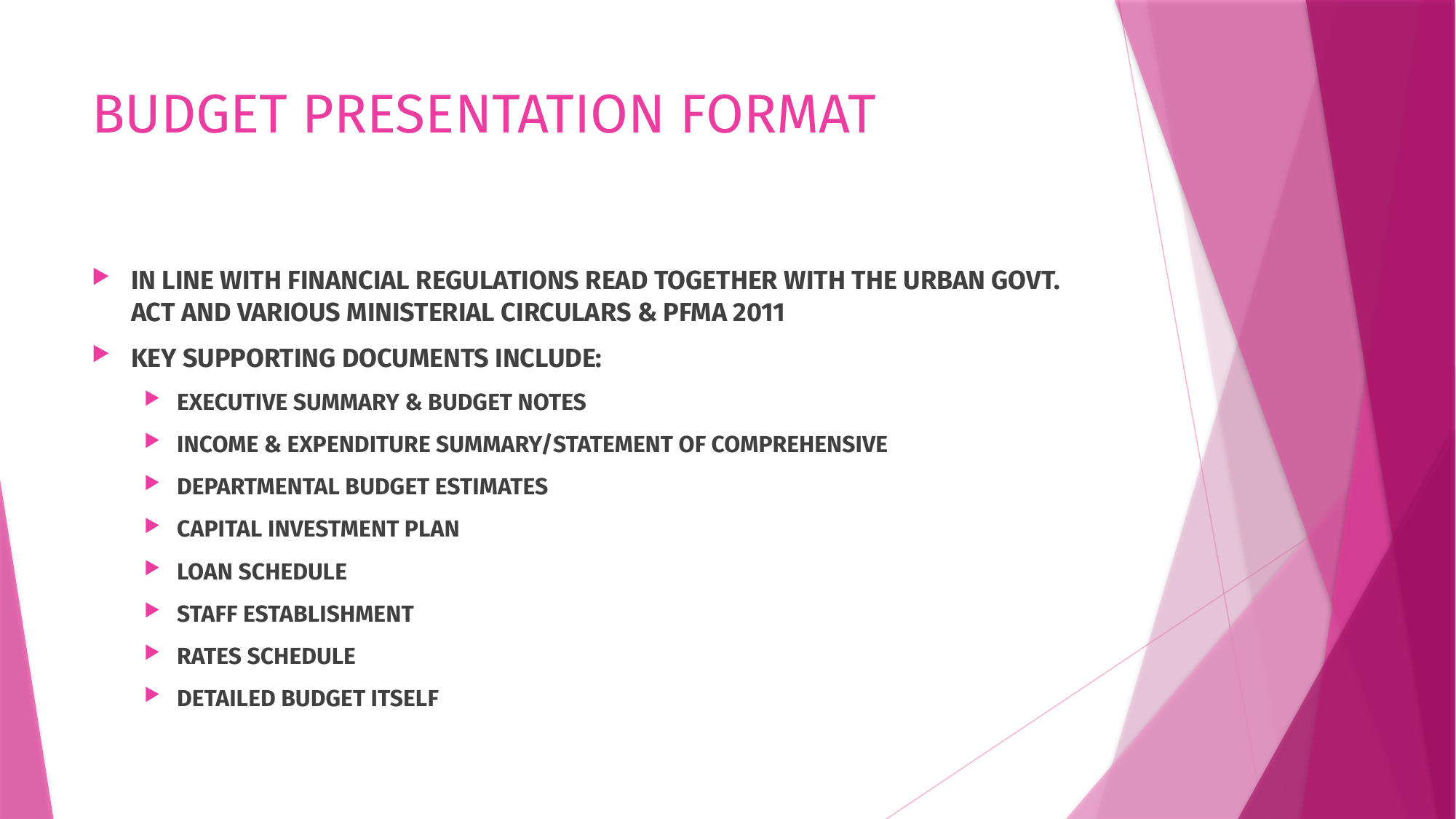

# BUDGET PRESENTATION FORMAT
IN LINE WITH FINANCIAL REGULATIONS READ TOGETHER WITH THE URBAN GOVT. ACT AND VARIOUS MINISTERIAL CIRCULARS & PFMA 2011
KEY SUPPORTING DOCUMENTS INCLUDE:
EXECUTIVE SUMMARY & BUDGET NOTES
INCOME & EXPENDITURE SUMMARY/STATEMENT OF COMPREHENSIVE
DEPARTMENTAL BUDGET ESTIMATES
CAPITAL INVESTMENT PLAN
LOAN SCHEDULE
STAFF ESTABLISHMENT
RATES SCHEDULE
DETAILED BUDGET ITSELF